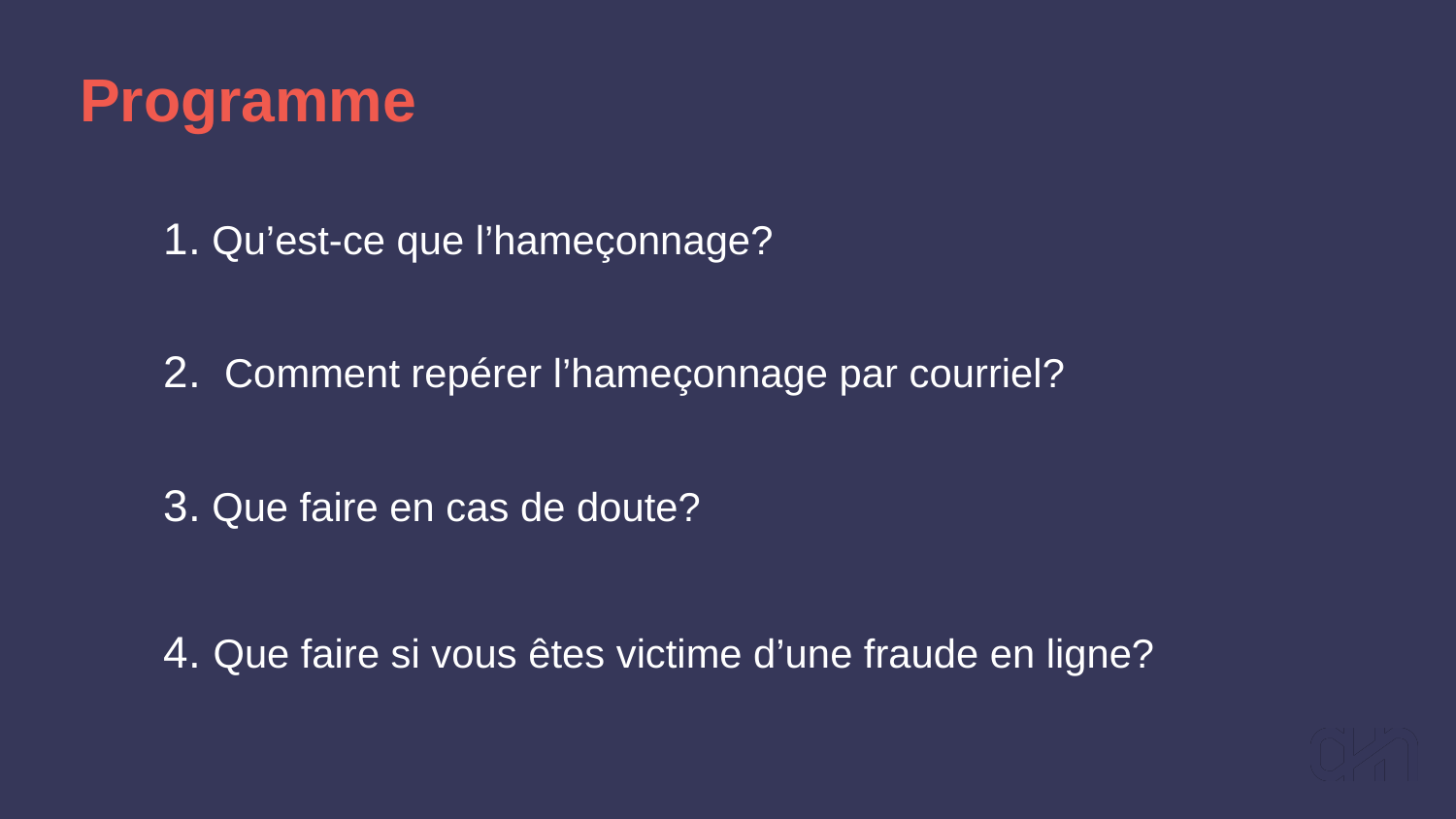

# Programme
1. Qu’est-ce que l’hameçonnage?
2.  Comment repérer l’hameçonnage par courriel?
3. Que faire en cas de doute?
4. Que faire si vous êtes victime d’une fraude en ligne?